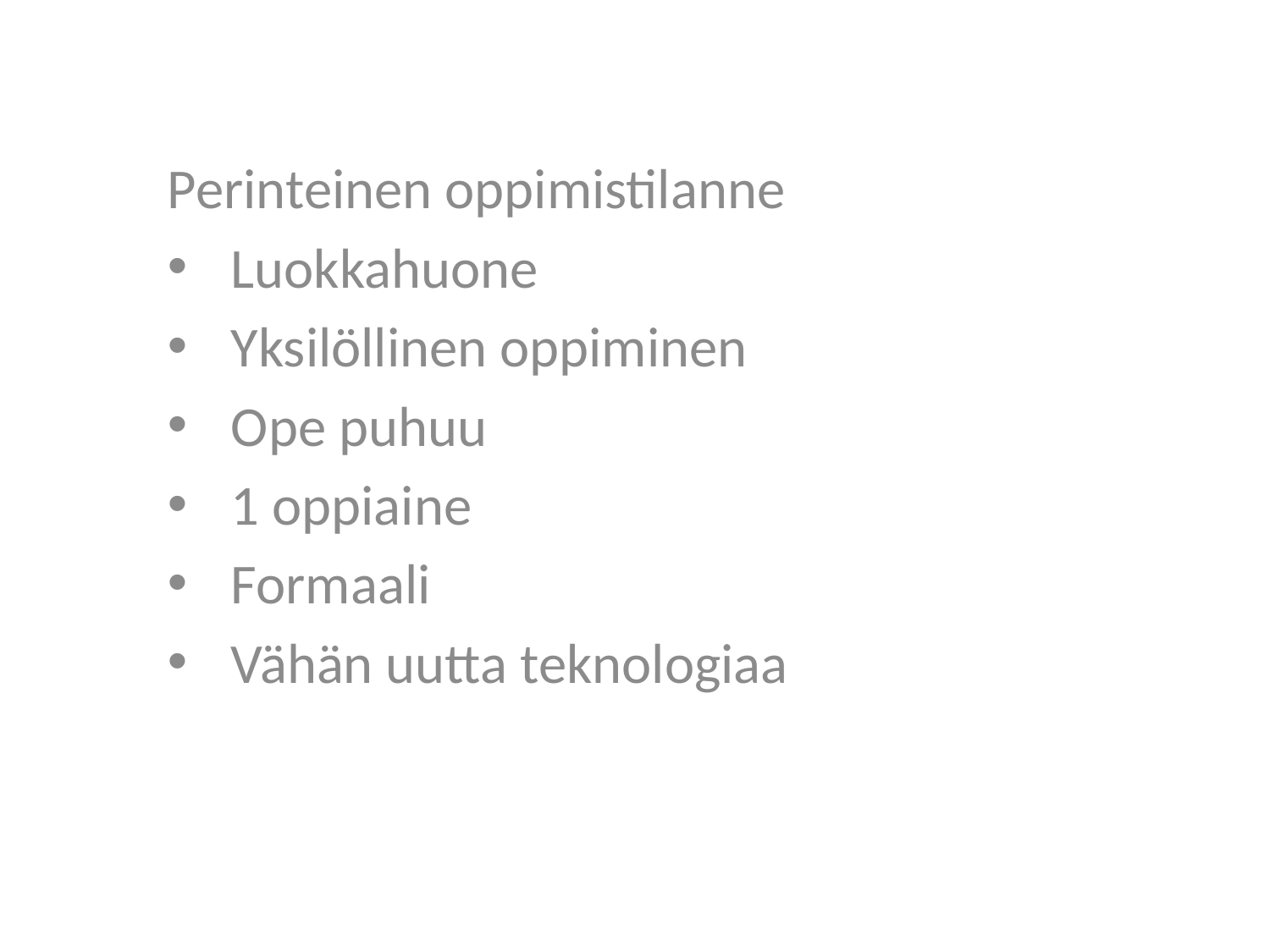

Perinteinen oppimistilanne
Luokkahuone
Yksilöllinen oppiminen
Ope puhuu
1 oppiaine
Formaali
Vähän uutta teknologiaa